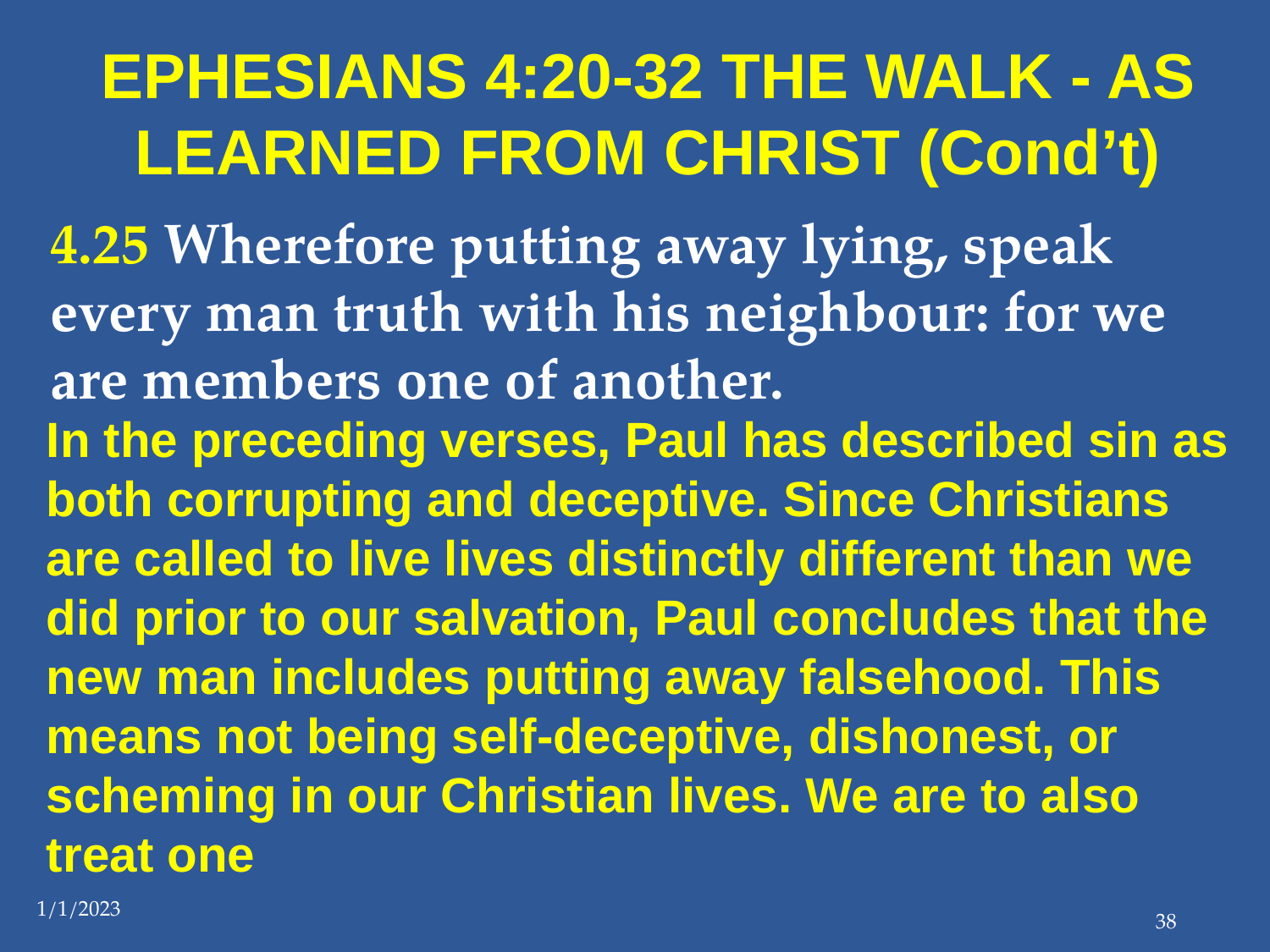

# EPHESIANS 4:20-32 THE WALK - AS LEARNED FROM CHRIST (Cond’t)
4.25 Wherefore putting away lying, speak every man truth with his neighbour: for we are members one of another.
In the preceding verses, Paul has described sin as both corrupting and deceptive. Since Christians are called to live lives distinctly different than we did prior to our salvation, Paul concludes that the new man includes putting away falsehood. This means not being self-deceptive, dishonest, or scheming in our Christian lives. We are to also treat one
1/1/2023
38